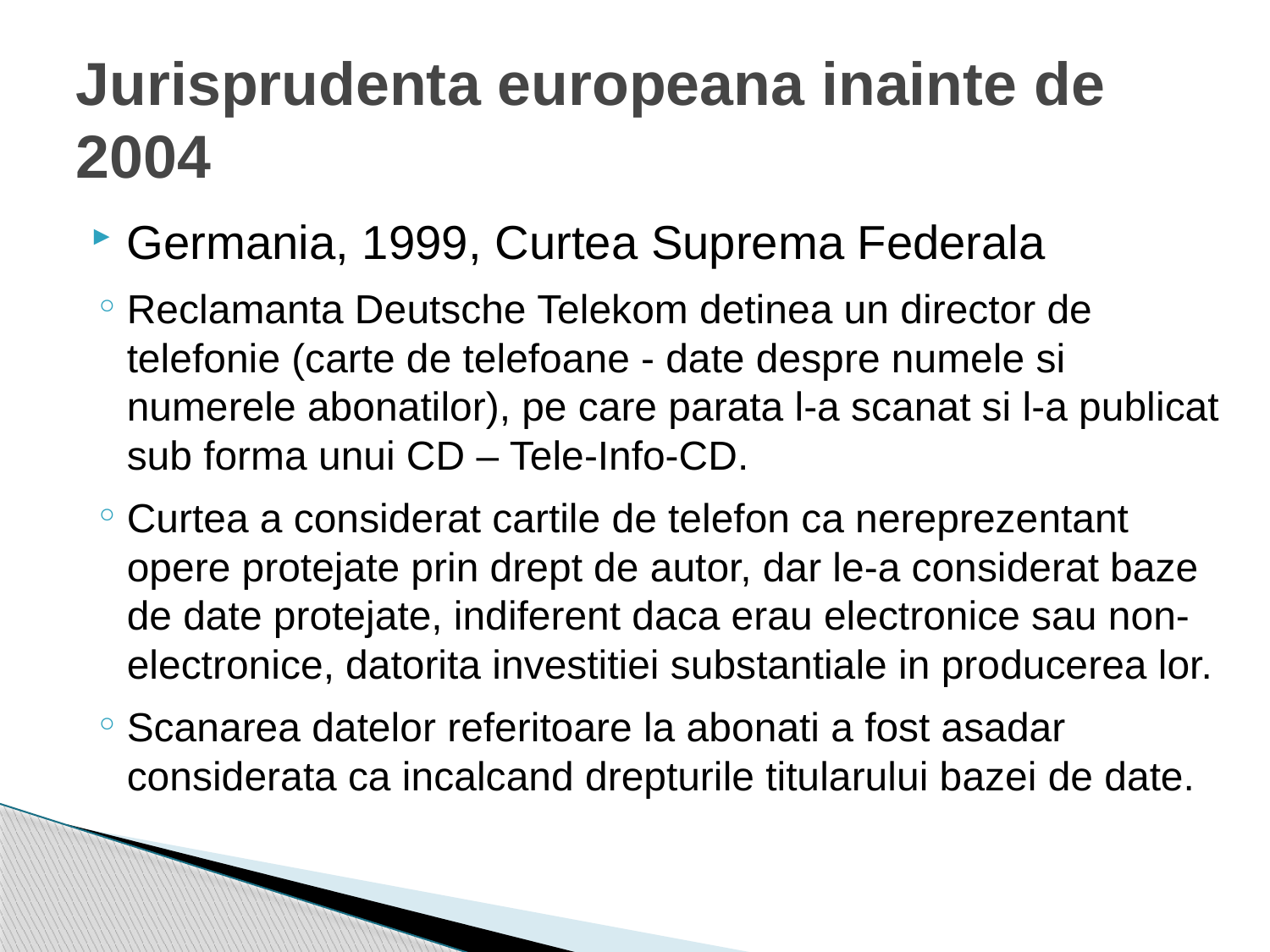

# Jurisprudenta europeana inainte de 2004
Germania, 1999, Curtea Suprema Federala
Reclamanta Deutsche Telekom detinea un director de telefonie (carte de telefoane - date despre numele si numerele abonatilor), pe care parata l-a scanat si l-a publicat sub forma unui CD – Tele-Info-CD.
Curtea a considerat cartile de telefon ca nereprezentant opere protejate prin drept de autor, dar le-a considerat baze de date protejate, indiferent daca erau electronice sau non-electronice, datorita investitiei substantiale in producerea lor.
Scanarea datelor referitoare la abonati a fost asadar considerata ca incalcand drepturile titularului bazei de date.